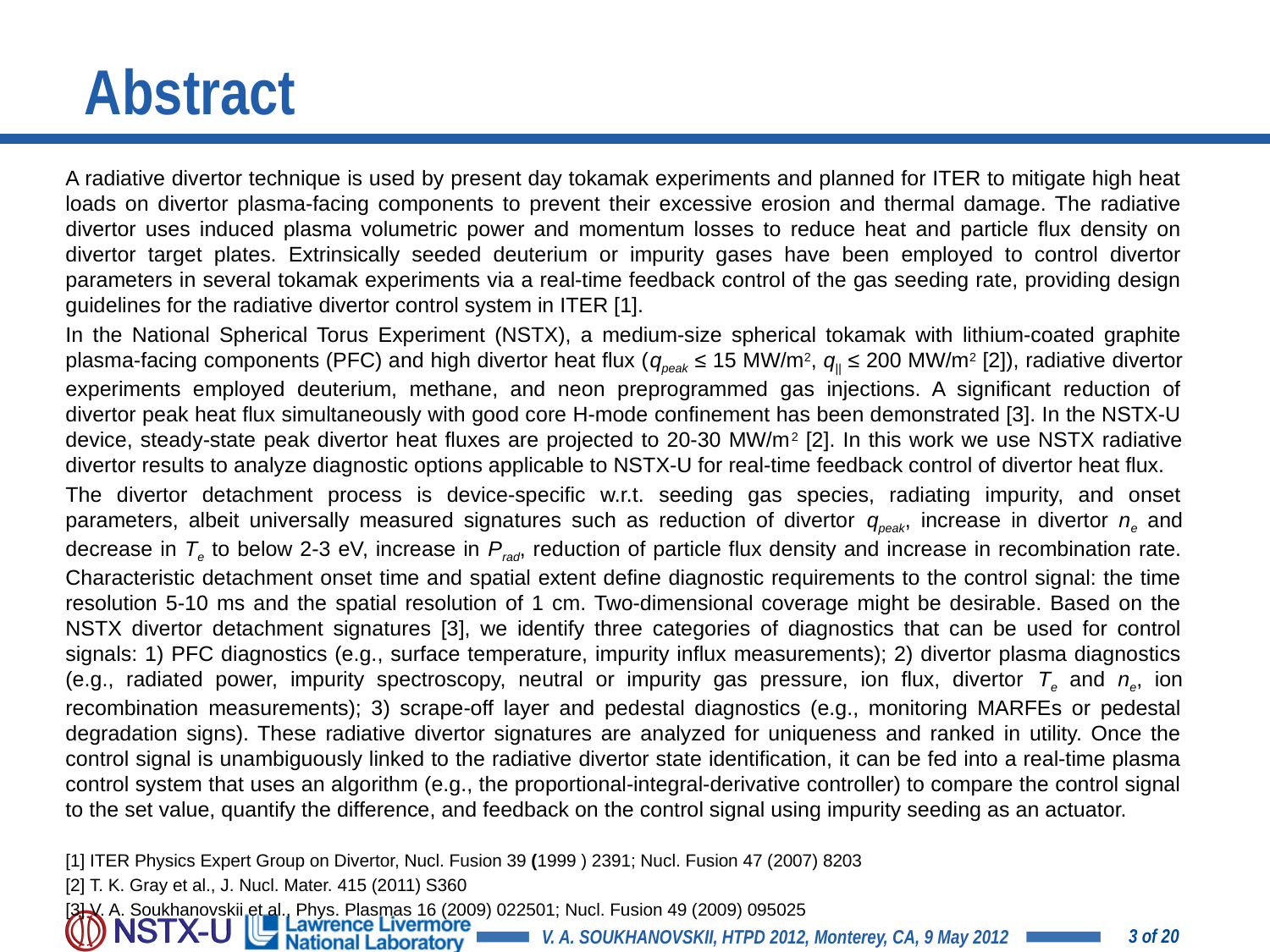

# Abstract
A radiative divertor technique is used by present day tokamak experiments and planned for ITER to mitigate high heat loads on divertor plasma-facing components to prevent their excessive erosion and thermal damage. The radiative divertor uses induced plasma volumetric power and momentum losses to reduce heat and particle flux density on divertor target plates. Extrinsically seeded deuterium or impurity gases have been employed to control divertor parameters in several tokamak experiments via a real-time feedback control of the gas seeding rate, providing design guidelines for the radiative divertor control system in ITER [1].
In the National Spherical Torus Experiment (NSTX), a medium-size spherical tokamak with lithium-coated graphite plasma-facing components (PFC) and high divertor heat flux (qpeak ≤ 15 MW/m2, q|| ≤ 200 MW/m2 [2]), radiative divertor experiments employed deuterium, methane, and neon preprogrammed gas injections. A significant reduction of divertor peak heat flux simultaneously with good core H-mode confinement has been demonstrated [3]. In the NSTX-U device, steady-state peak divertor heat fluxes are projected to 20-30 MW/m2 [2]. In this work we use NSTX radiative divertor results to analyze diagnostic options applicable to NSTX-U for real-time feedback control of divertor heat flux.
The divertor detachment process is device-specific w.r.t. seeding gas species, radiating impurity, and onset parameters, albeit universally measured signatures such as reduction of divertor qpeak, increase in divertor ne and decrease in Te to below 2-3 eV, increase in Prad, reduction of particle flux density and increase in recombination rate. Characteristic detachment onset time and spatial extent define diagnostic requirements to the control signal: the time resolution 5-10 ms and the spatial resolution of 1 cm. Two-dimensional coverage might be desirable. Based on the NSTX divertor detachment signatures [3], we identify three categories of diagnostics that can be used for control signals: 1) PFC diagnostics (e.g., surface temperature, impurity influx measurements); 2) divertor plasma diagnostics (e.g., radiated power, impurity spectroscopy, neutral or impurity gas pressure, ion flux, divertor Te and ne, ion recombination measurements); 3) scrape-off layer and pedestal diagnostics (e.g., monitoring MARFEs or pedestal degradation signs). These radiative divertor signatures are analyzed for uniqueness and ranked in utility. Once the control signal is unambiguously linked to the radiative divertor state identification, it can be fed into a real-time plasma control system that uses an algorithm (e.g., the proportional-integral-derivative controller) to compare the control signal to the set value, quantify the difference, and feedback on the control signal using impurity seeding as an actuator.

[1] ITER Physics Expert Group on Divertor, Nucl. Fusion 39 (1999 ) 2391; Nucl. Fusion 47 (2007) 8203
[2] T. K. Gray et al., J. Nucl. Mater. 415 (2011) S360
[3] V. A. Soukhanovskii et al., Phys. Plasmas 16 (2009) 022501; Nucl. Fusion 49 (2009) 095025